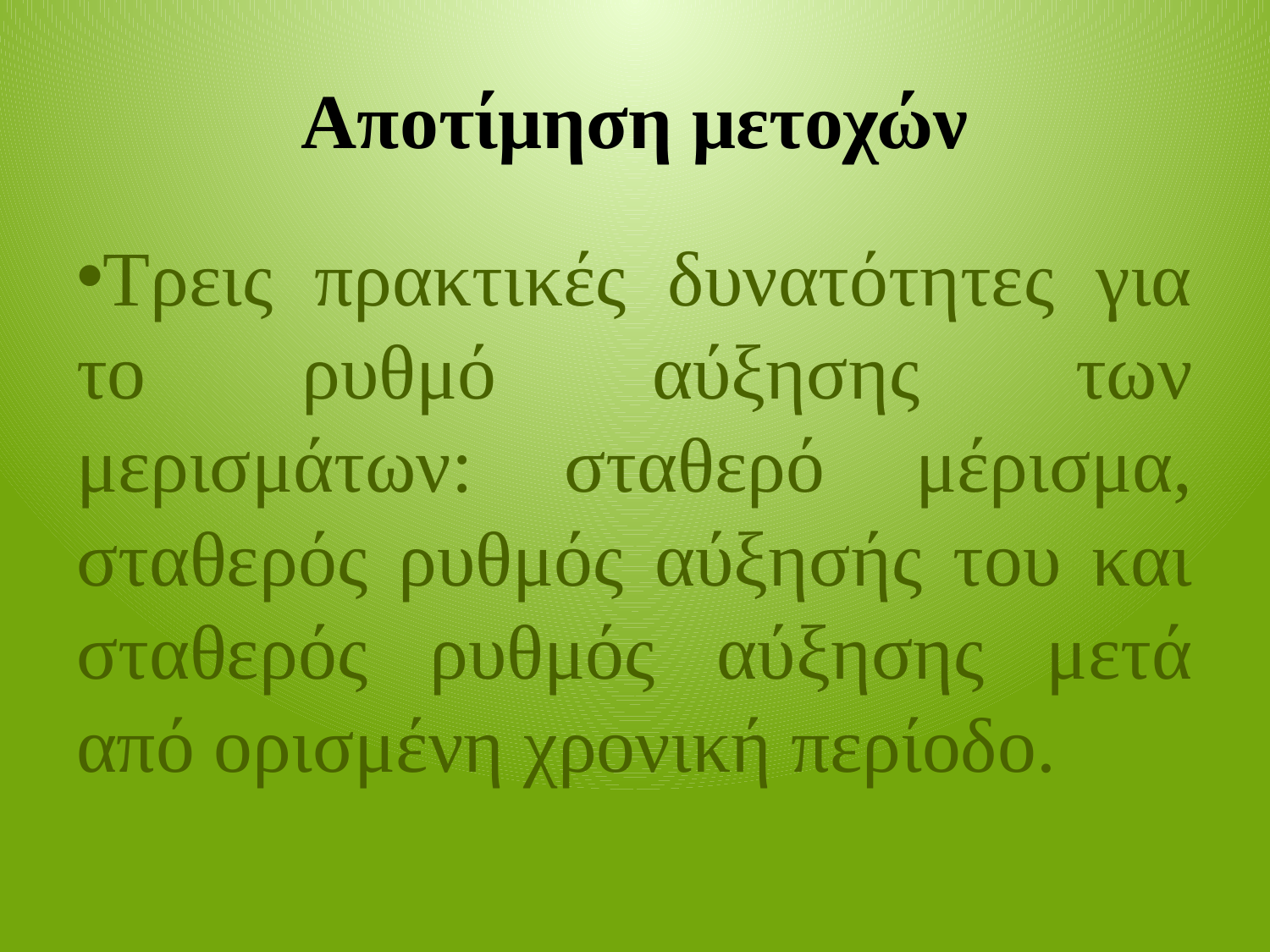

# Αποτίμηση μετοχών
Τρεις πρακτικές δυνατότητες για το ρυθμό αύξησης των μερισμάτων: σταθερό μέρισμα, σταθερός ρυθμός αύξησής του και σταθερός ρυθμός αύξησης μετά από ορισμένη χρονική περίοδο.